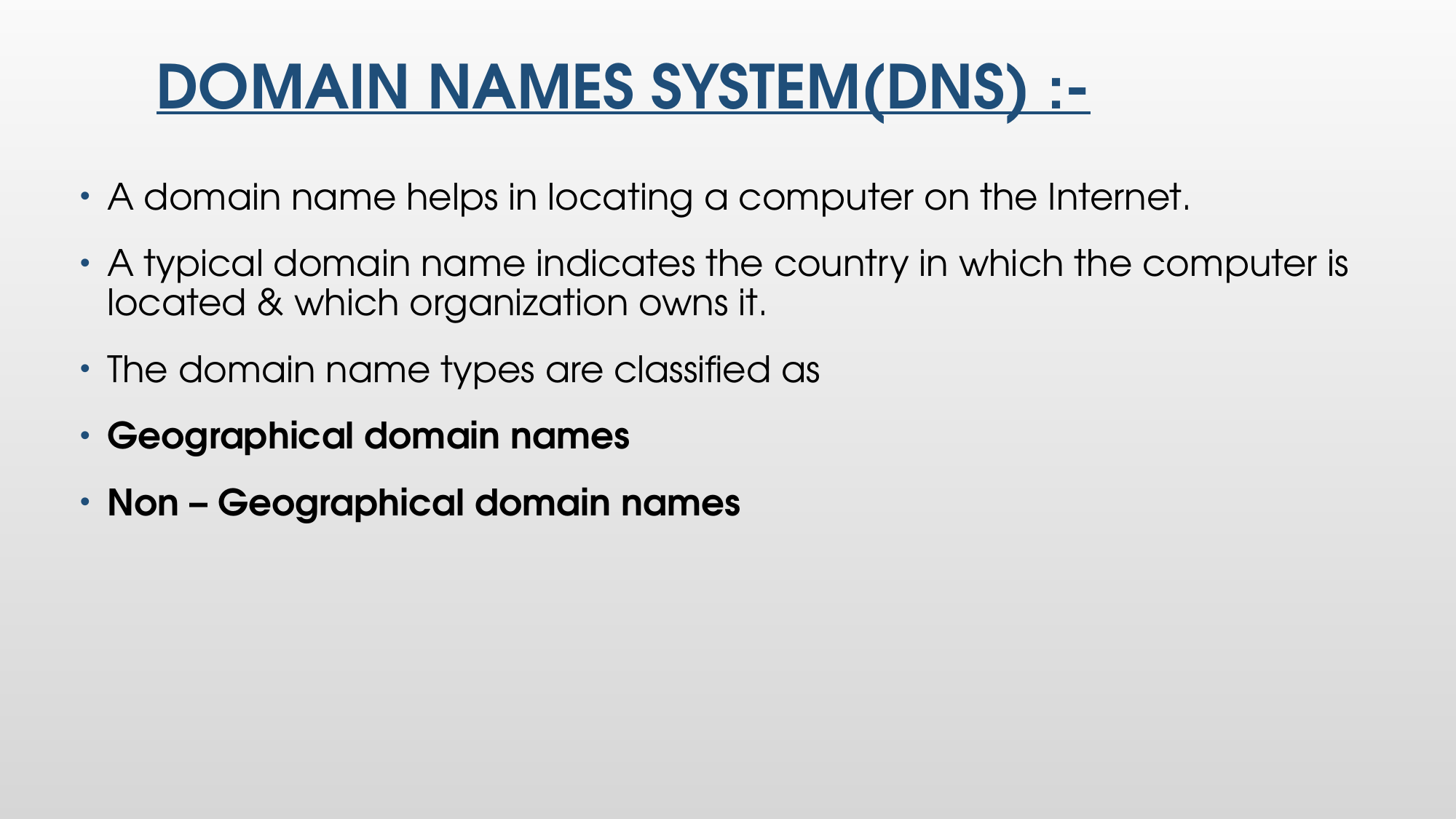

# Domain Names System(DNS) :-
A domain name helps in locating a computer on the Internet.
A typical domain name indicates the country in which the computer is located & which organization owns it.
The domain name types are classified as
Geographical domain names
Non – Geographical domain names